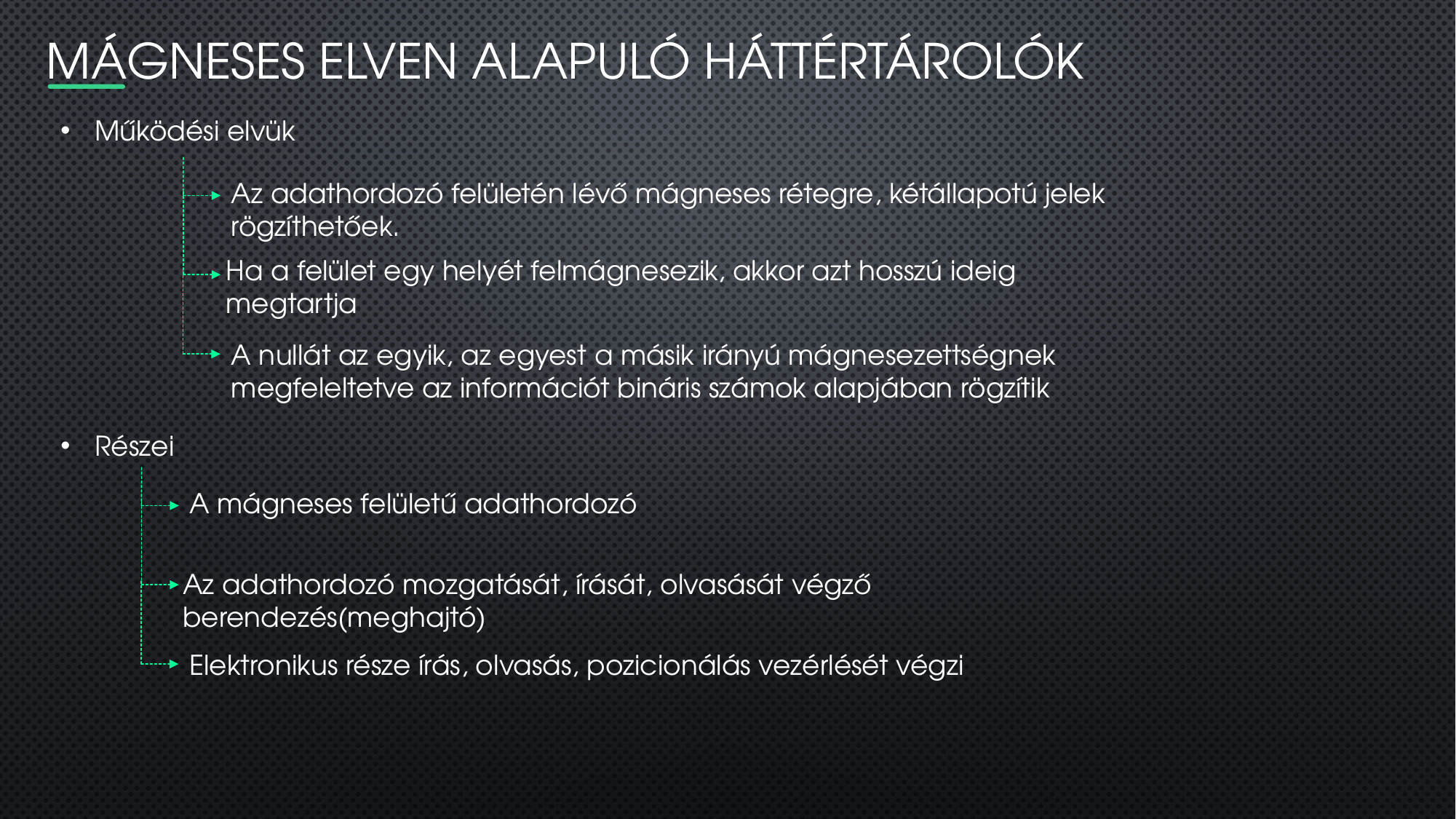

Mágneses elven alapuló háttértárolók
Működési elvük
Az adathordozó felületén lévő mágneses rétegre, kétállapotú jelek rögzíthetőek.
Ha a felület egy helyét felmágnesezik, akkor azt hosszú ideig megtartja
A nullát az egyik, az egyest a másik irányú mágnesezettségnek megfeleltetve az információt bináris számok alapjában rögzítik
Részei
A mágneses felületű adathordozó
Az adathordozó mozgatását, írását, olvasását végző berendezés(meghajtó)
Elektronikus része írás, olvasás, pozicionálás vezérlését végzi